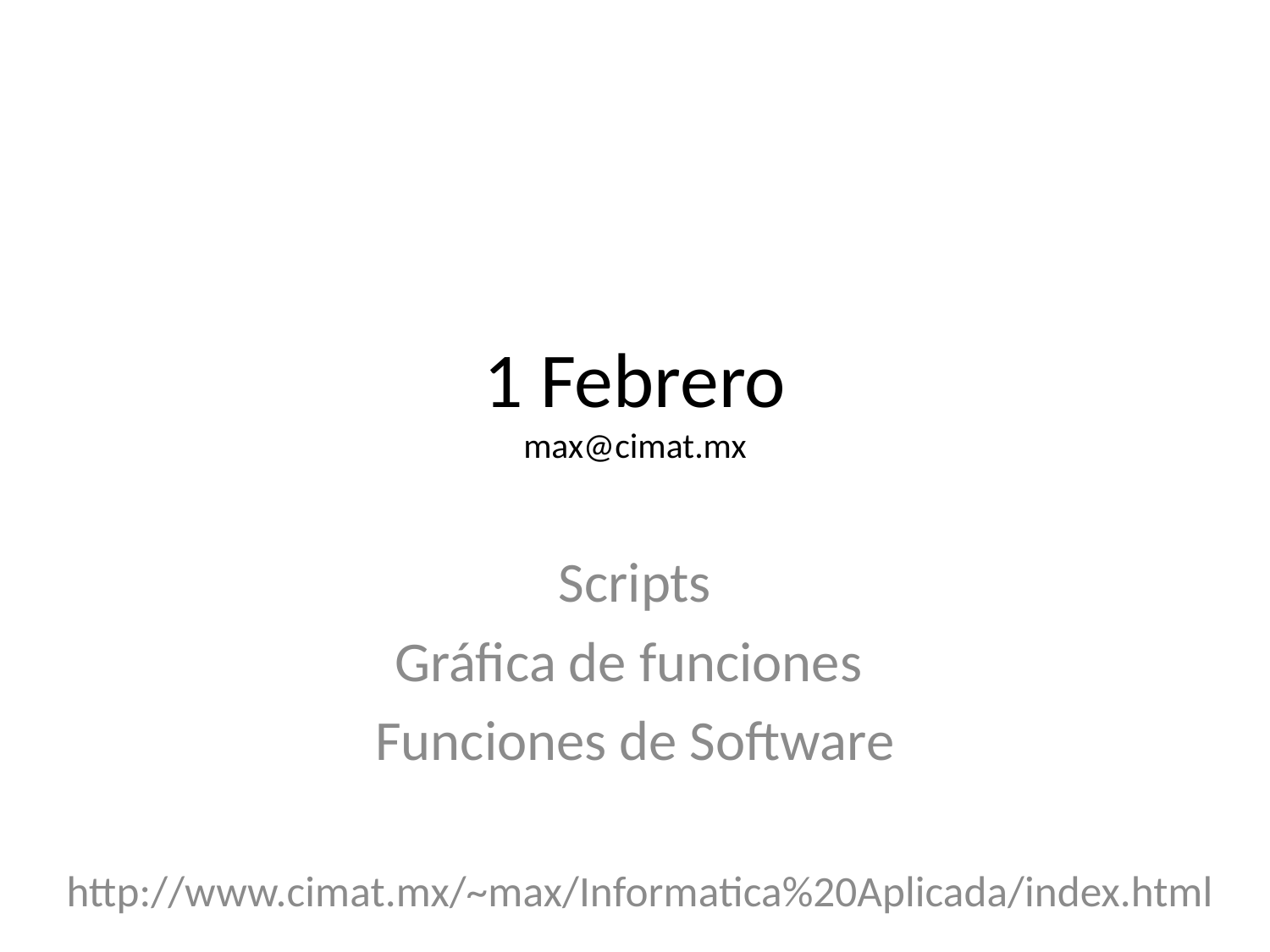

# 1 Febrero max@cimat.mx
Scripts
Gráfica de funciones
Funciones de Software

http://www.cimat.mx/~max/Informatica%20Aplicada/index.html